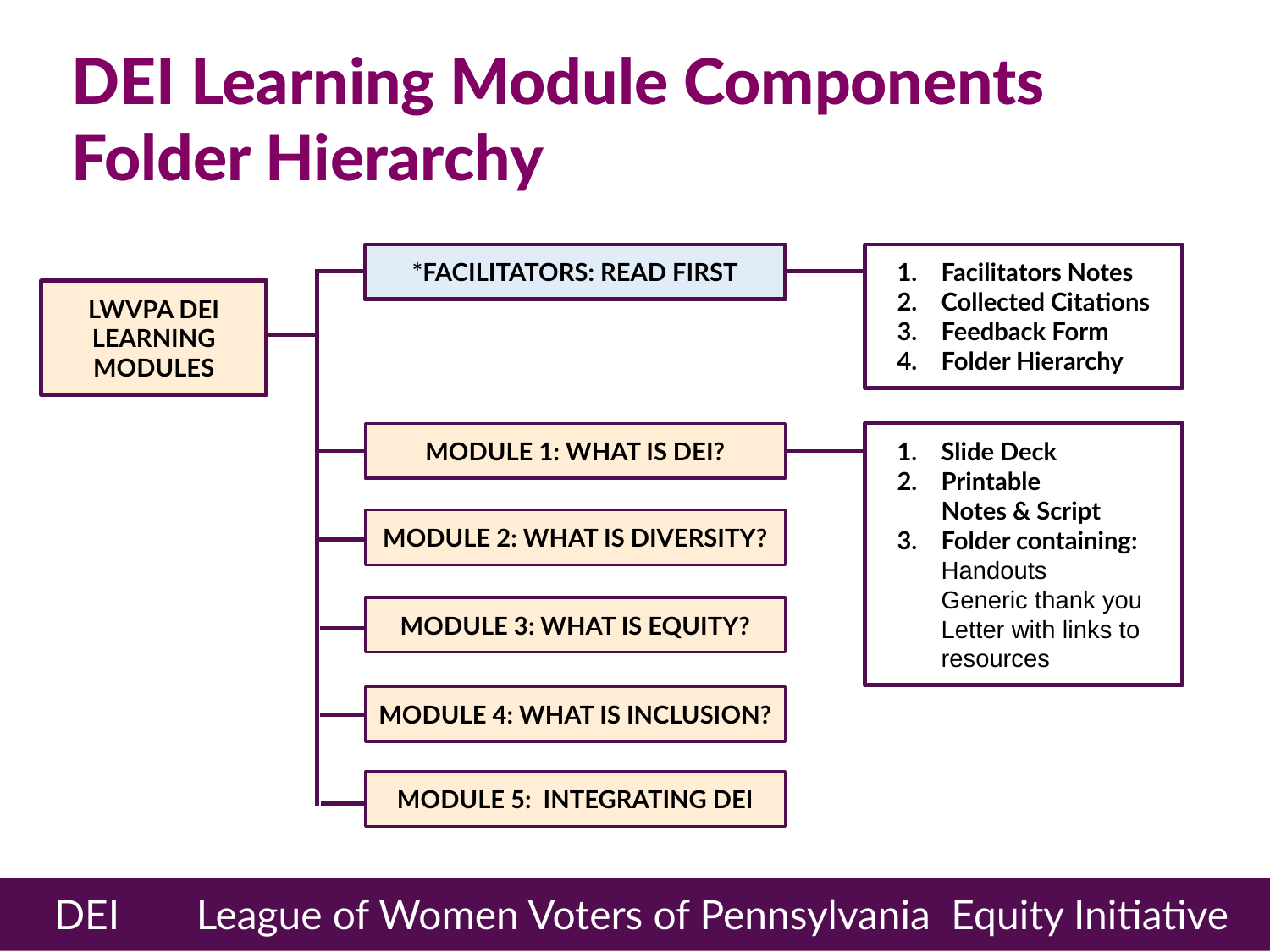

DEI Learning Module Components
Folder Hierarchy
*FACILITATORS: READ FIRST
Facilitators Notes
Collected Citations
Feedback Form
Folder Hierarchy
LWVPA DEI LEARNING MODULES
MODULE 1: WHAT IS DEI?
Slide Deck
Printable
Notes & Script
Folder containing:
Handouts
Generic thank you
Letter with links to resources
MODULE 2: WHAT IS DIVERSITY?
MODULE 3: WHAT IS EQUITY?
MODULE 4: WHAT IS INCLUSION?
MODULE 5:  INTEGRATING DEI
DEI
League of Women Voters of Pennsylvania  Equity Initiative